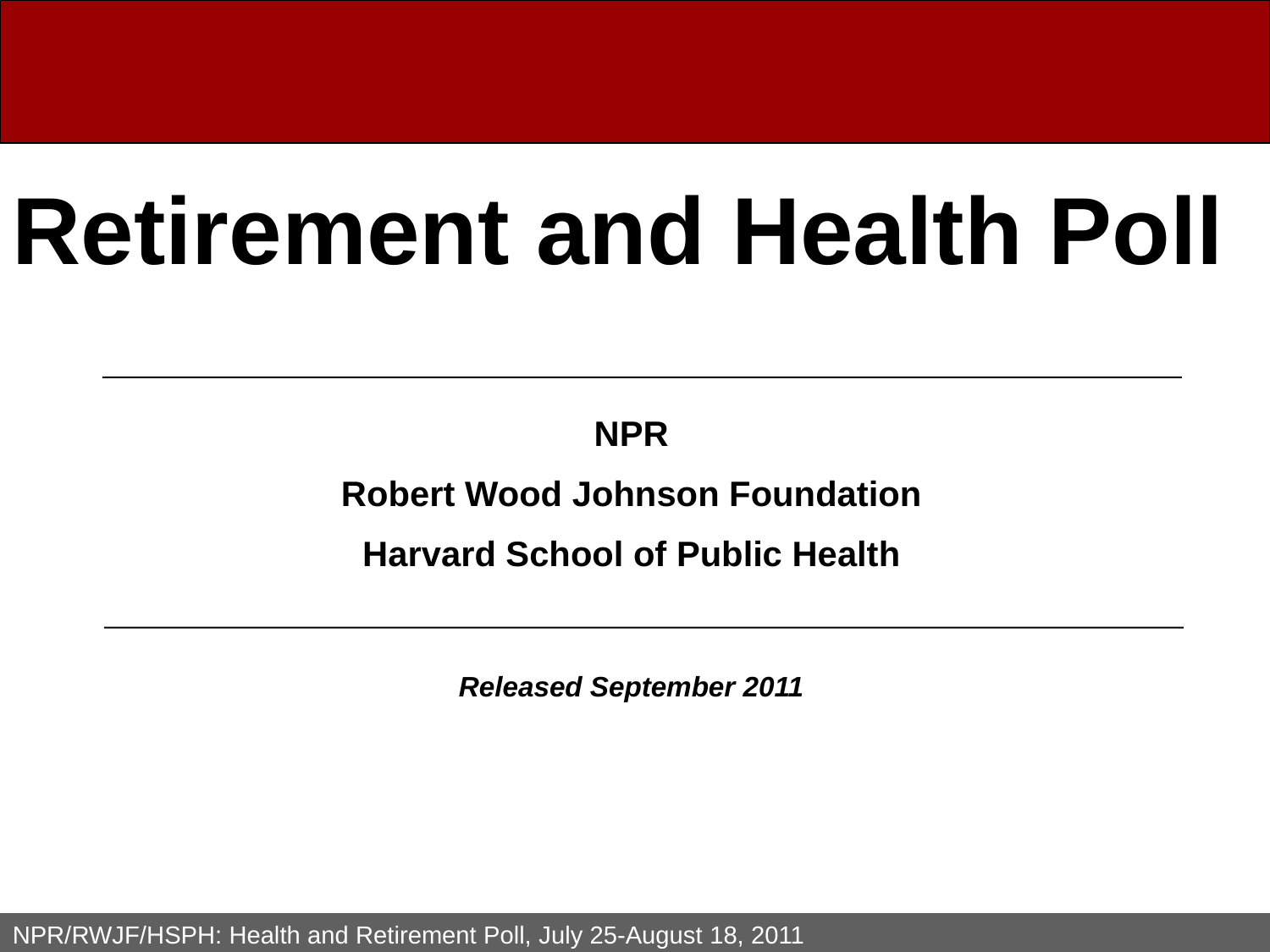

Retirement and Health Poll
NPR
Robert Wood Johnson Foundation
Harvard School of Public Health
Released September 2011